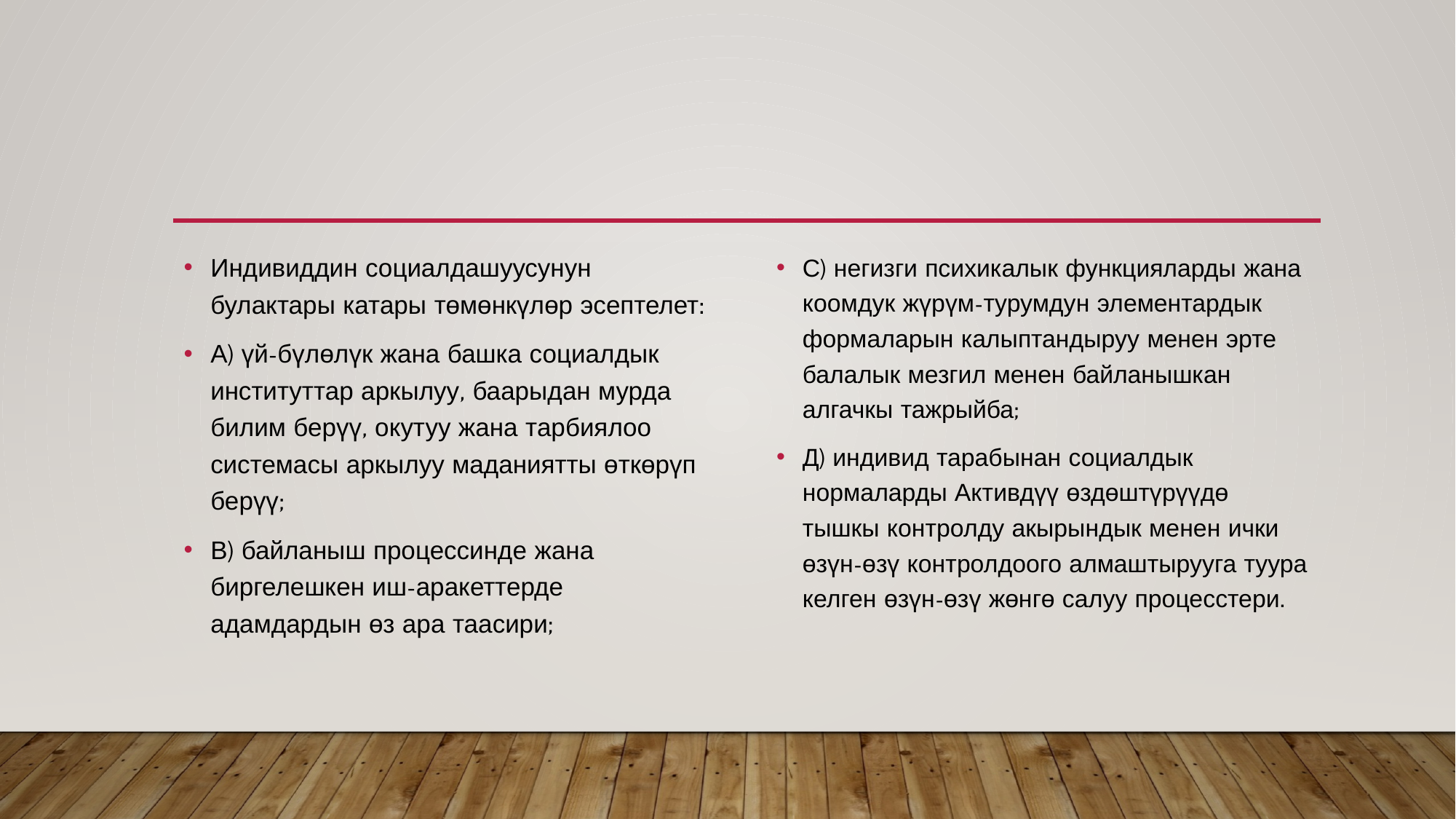

Индивиддин социалдашуусунун булактары катары төмөнкүлөр эсептелет:
А) үй-бүлөлүк жана башка социалдык институттар аркылуу, баарыдан мурда билим берүү, окутуу жана тарбиялоо системасы аркылуу маданиятты өткөрүп берүү;
В) байланыш процессинде жана биргелешкен иш-аракеттерде адамдардын өз ара таасири;

С) негизги психикалык функцияларды жана коомдук жүрүм-турумдун элементардык формаларын калыптандыруу менен эрте балалык мезгил менен байланышкан алгачкы тажрыйба;
Д) индивид тарабынан социалдык нормаларды Активдүү өздөштүрүүдө тышкы контролду акырындык менен ички өзүн-өзү контролдоого алмаштырууга туура келген өзүн-өзү жөнгө салуу процесстери.